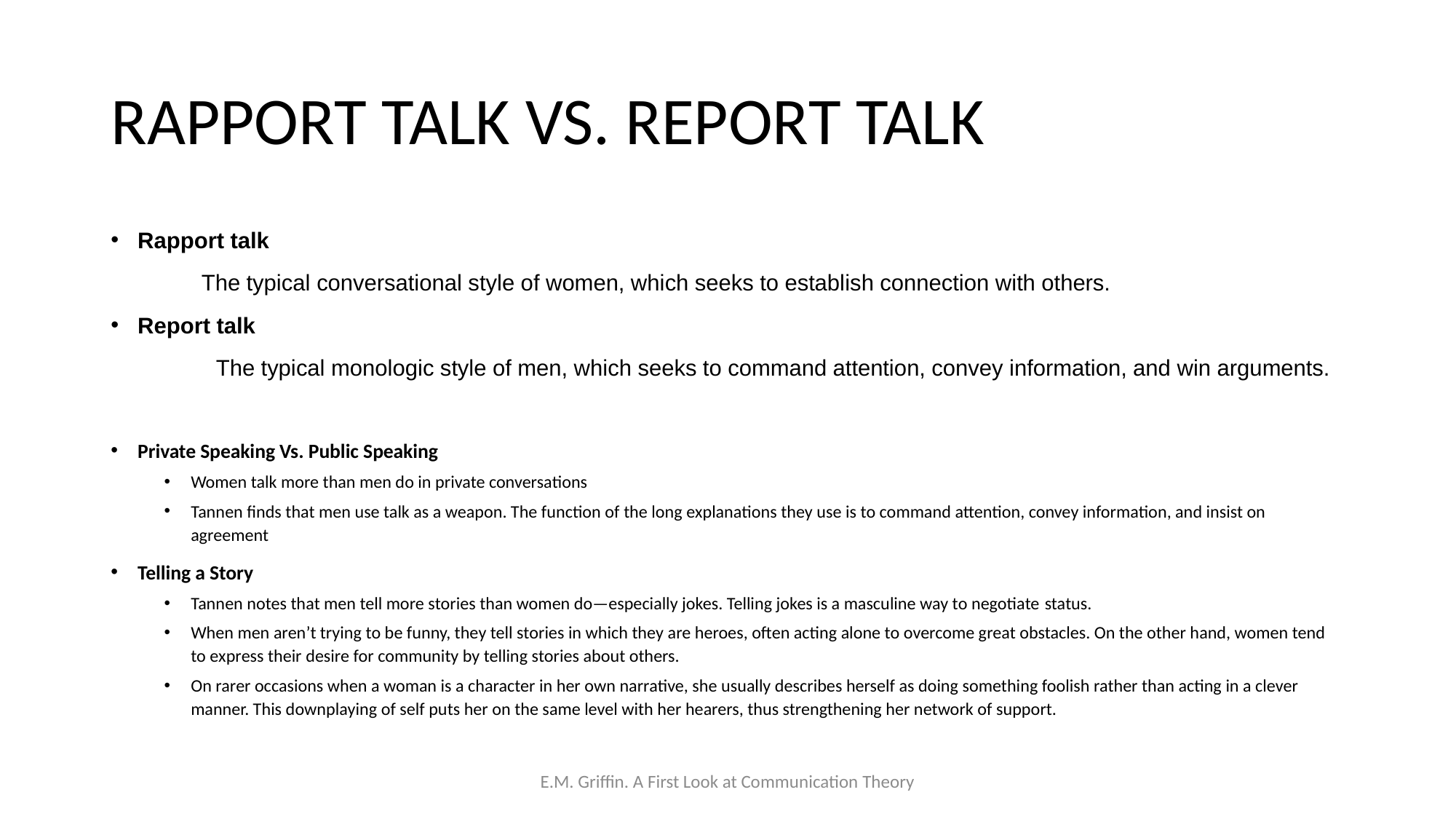

# RAPPORT TALK VS. REPORT TALK
Rapport talk
	The typical conversational style of women, which seeks to establish connection with others.
Report talk
	The typical monologic style of men, which seeks to command attention, convey information, and win arguments.

Private Speaking Vs. Public Speaking
Women talk more than men do in private conversations
Tannen finds that men use talk as a weapon. The function of the long explanations they use is to command attention, convey information, and insist on agreement
Telling a Story
Tannen notes that men tell more stories than women do—especially jokes. Telling jokes is a masculine way to negotiate status.
When men aren’t trying to be funny, they tell stories in which they are heroes, often acting alone to overcome great obstacles. On the other hand, women tend to express their desire for community by telling stories about others.
On rarer occasions when a woman is a character in her own narrative, she usually describes herself as doing something foolish rather than acting in a clever manner. This downplaying of self puts her on the same level with her hearers, thus strengthening her network of support.
E.M. Griffin. A First Look at Communication Theory